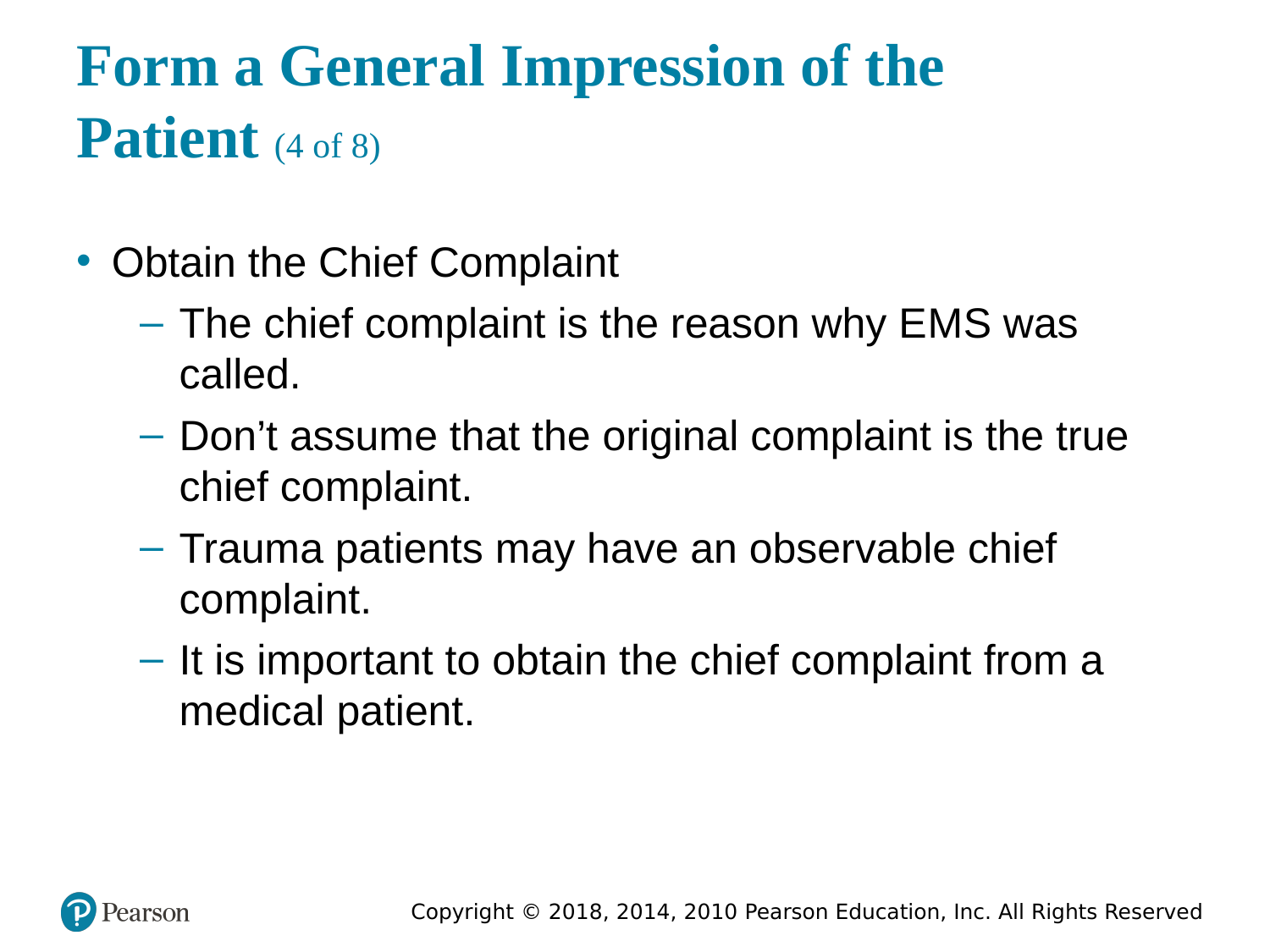

# Form a General Impression of the Patient (4 of 8)
Obtain the Chief Complaint
The chief complaint is the reason why E M S was called.
Don’t assume that the original complaint is the true chief complaint.
Trauma patients may have an observable chief complaint.
It is important to obtain the chief complaint from a medical patient.